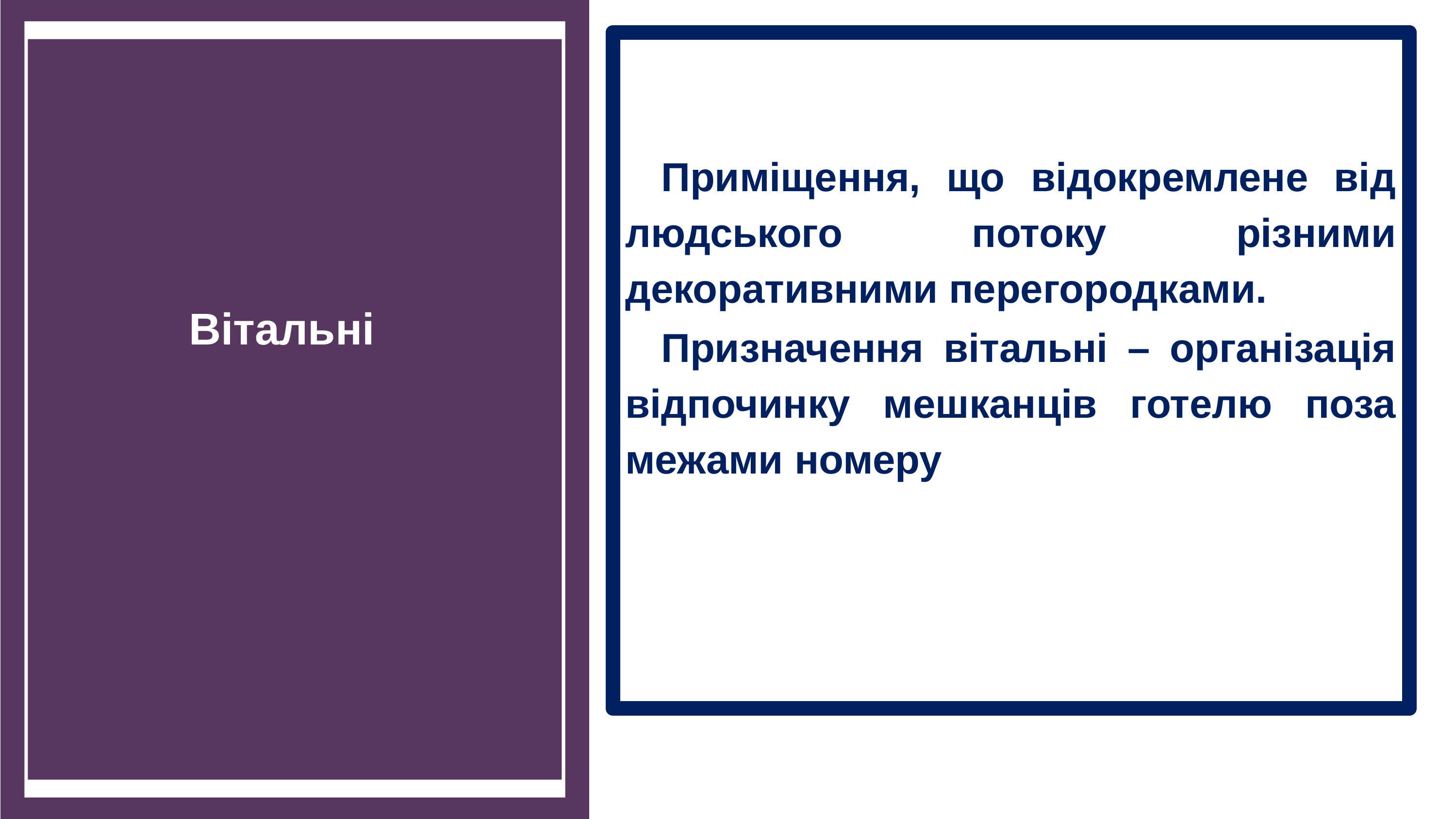

Приміщення, що відокремлене від людського потоку різними декоративними перегородками.
Призначення вітальні – організація відпочинку мешканців готелю поза межами номеру

Вітальні